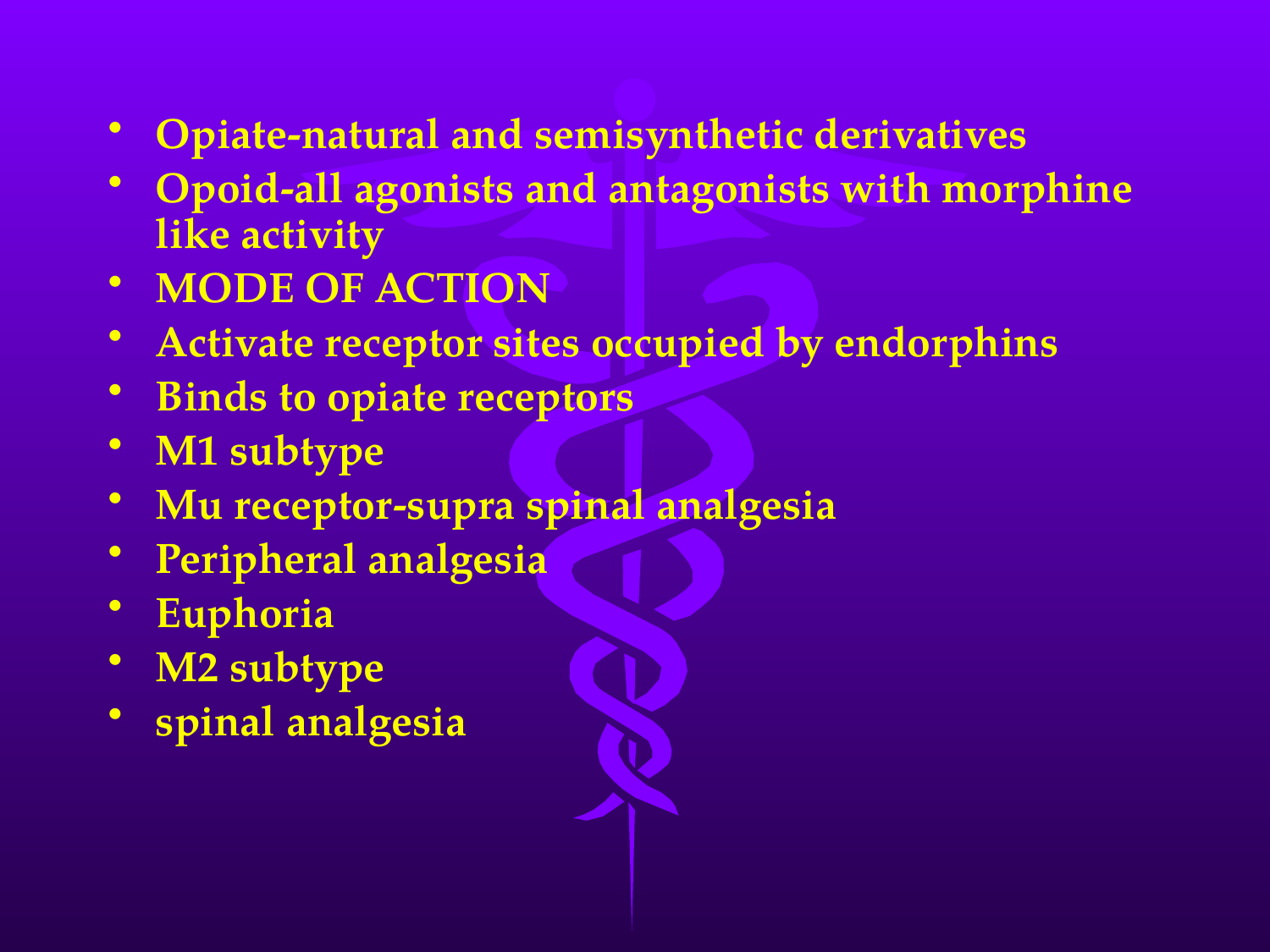

Opiate-natural and semisynthetic derivatives
Opoid-all agonists and antagonists with morphine like activity
MODE OF ACTION
Activate receptor sites occupied by endorphins
Binds to opiate receptors
M1 subtype
Mu receptor-supra spinal analgesia
Peripheral analgesia
Euphoria
M2 subtype
spinal analgesia